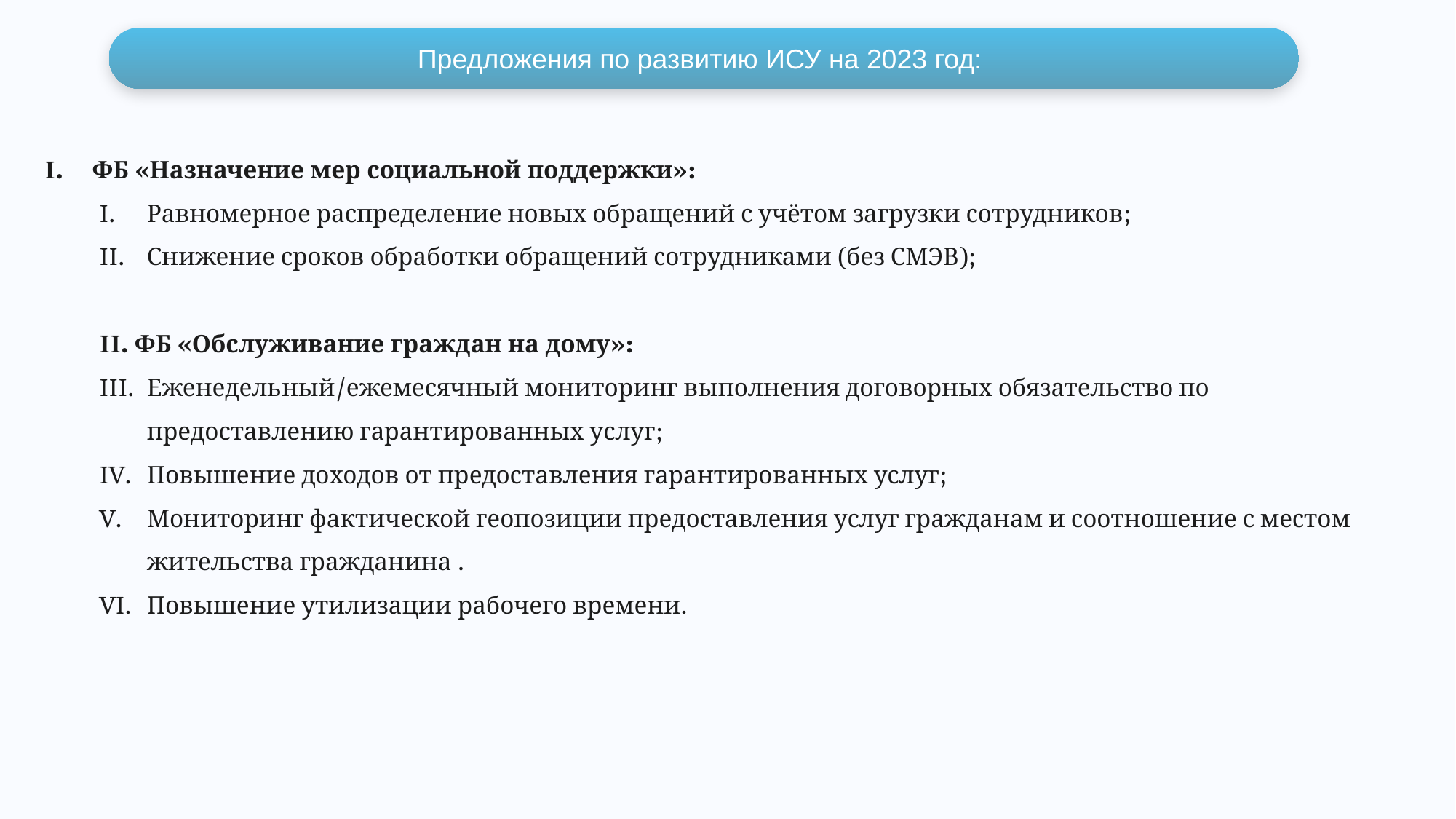

Предложения по развитию ИСУ на 2023 год:

ФБ «Назначение мер социальной поддержки»:
Равномерное распределение новых обращений с учётом загрузки сотрудников;
Снижение сроков обработки обращений сотрудниками (без СМЭВ);

II. ФБ «Обслуживание граждан на дому»:
Еженедельный/ежемесячный мониторинг выполнения договорных обязательство по предоставлению гарантированных услуг;
Повышение доходов от предоставления гарантированных услуг;
Мониторинг фактической геопозиции предоставления услуг гражданам и соотношение с местом жительства гражданина .
Повышение утилизации рабочего времени.